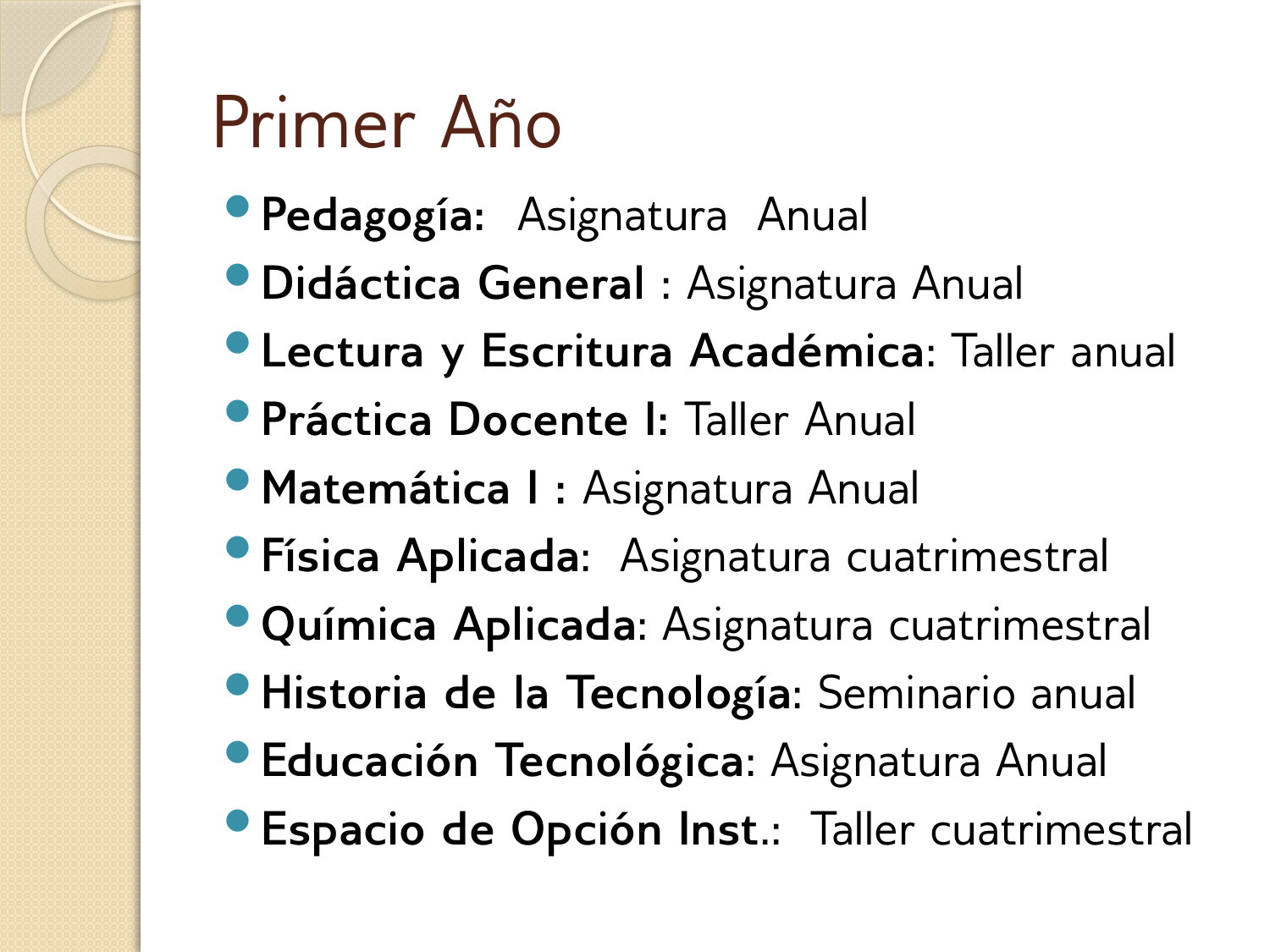

# Primer Año
Pedagogía:  Asignatura  Anual
Didáctica General : Asignatura Anual
Lectura y Escritura Académica: Taller anual
Práctica Docente I: Taller Anual
Matemática I : Asignatura Anual
Física Aplicada:  Asignatura cuatrimestral
Química Aplicada: Asignatura cuatrimestral
Historia de la Tecnología: Seminario anual
Educación Tecnológica: Asignatura Anual
Espacio de Opción Inst.:  Taller cuatrimestral